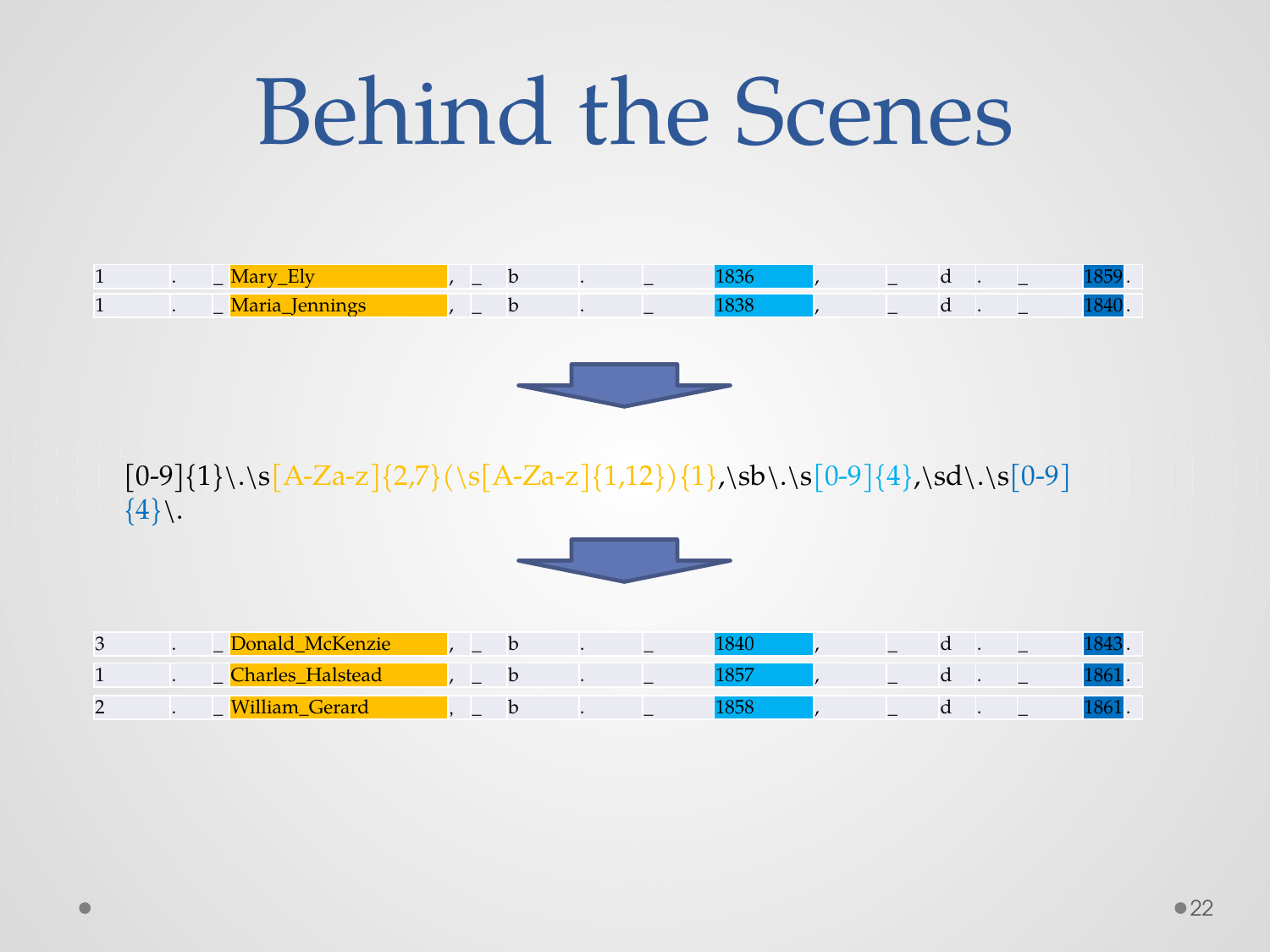

# Behind the Scenes
| 1 | . | \_ | Mary\_Ely | , | \_ | b | . | \_ | 1836 | , | \_ | d | . | \_ | 1859 | . |
| --- | --- | --- | --- | --- | --- | --- | --- | --- | --- | --- | --- | --- | --- | --- | --- | --- |
| 1 | . | \_ | Maria\_Jennings | , | \_ | b | . | \_ | 1838 | , | \_ | d | . | \_ | 1840 | . |
| --- | --- | --- | --- | --- | --- | --- | --- | --- | --- | --- | --- | --- | --- | --- | --- | --- |

[0-9]{1}\.\s[A-Za-z]{2,7}(\s[A-Za-z]{1,12}){1},\sb\.\s[0-9]{4},\sd\.\s[0-9]{4}\.

| 3 | . | \_ | Donald\_McKenzie | , | \_ | b | . | \_ | 1840 | , | \_ | d | . | \_ | 1843 | . |
| --- | --- | --- | --- | --- | --- | --- | --- | --- | --- | --- | --- | --- | --- | --- | --- | --- |
| 1 | . | \_ | Charles\_Halstead | , | \_ | b | . | \_ | 1857 | , | \_ | d | . | \_ | 1861 | . |
| --- | --- | --- | --- | --- | --- | --- | --- | --- | --- | --- | --- | --- | --- | --- | --- | --- |
| 2 | . | \_ | William\_Gerard | , | \_ | b | . | \_ | 1858 | , | \_ | d | . | \_ | 1861 | . |
| --- | --- | --- | --- | --- | --- | --- | --- | --- | --- | --- | --- | --- | --- | --- | --- | --- |
22